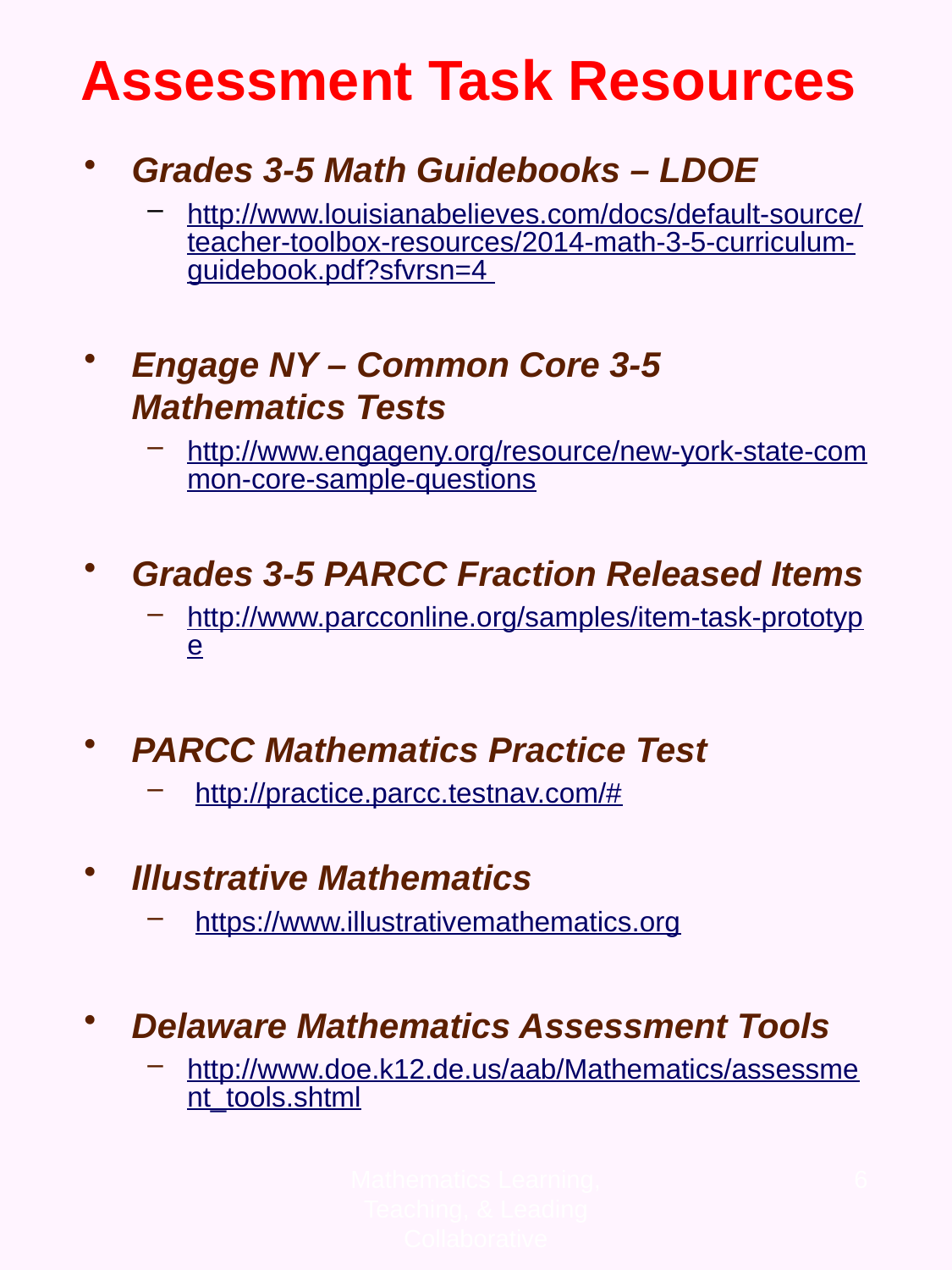

# Assessment Task Resources
Grades 3-5 Math Guidebooks – LDOE
http://www.louisianabelieves.com/docs/default-source/teacher-toolbox-resources/2014-math-3-5-curriculum-guidebook.pdf?sfvrsn=4

Engage NY – Common Core 3-5 Mathematics Tests
http://www.engageny.org/resource/new-york-state-common-core-sample-questions

Grades 3-5 PARCC Fraction Released Items
http://www.parcconline.org/samples/item-task-prototype

PARCC Mathematics Practice Test
 http://practice.parcc.testnav.com/#

Illustrative Mathematics
 https://www.illustrativemathematics.org

Delaware Mathematics Assessment Tools
http://www.doe.k12.de.us/aab/Mathematics/assessment_tools.shtml

Mathematics Learning, Teaching, & Leading Collaborative
6